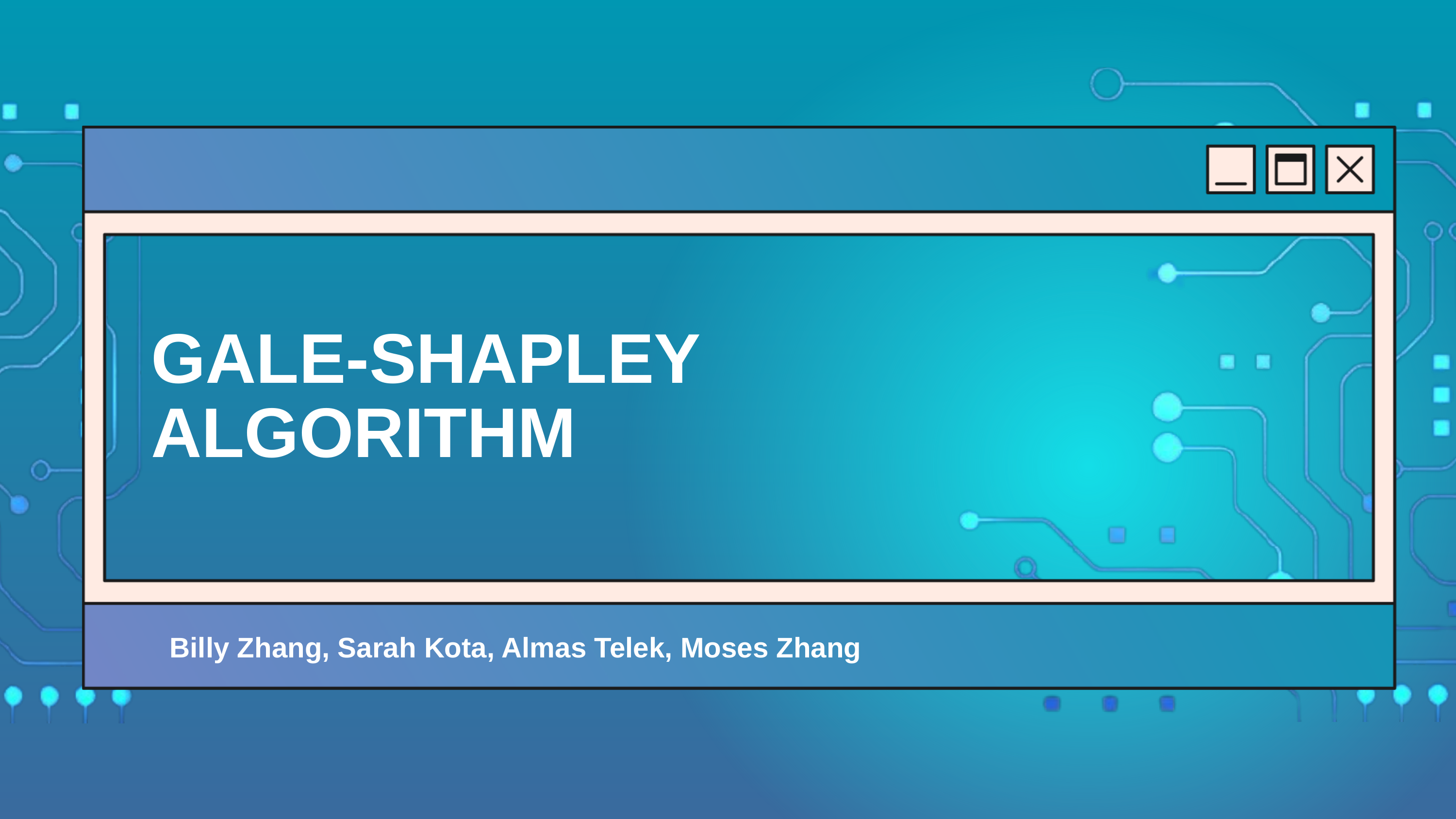

GALE-SHAPLEY ALGORITHM
Billy Zhang, Sarah Kota, Almas Telek, Moses Zhang